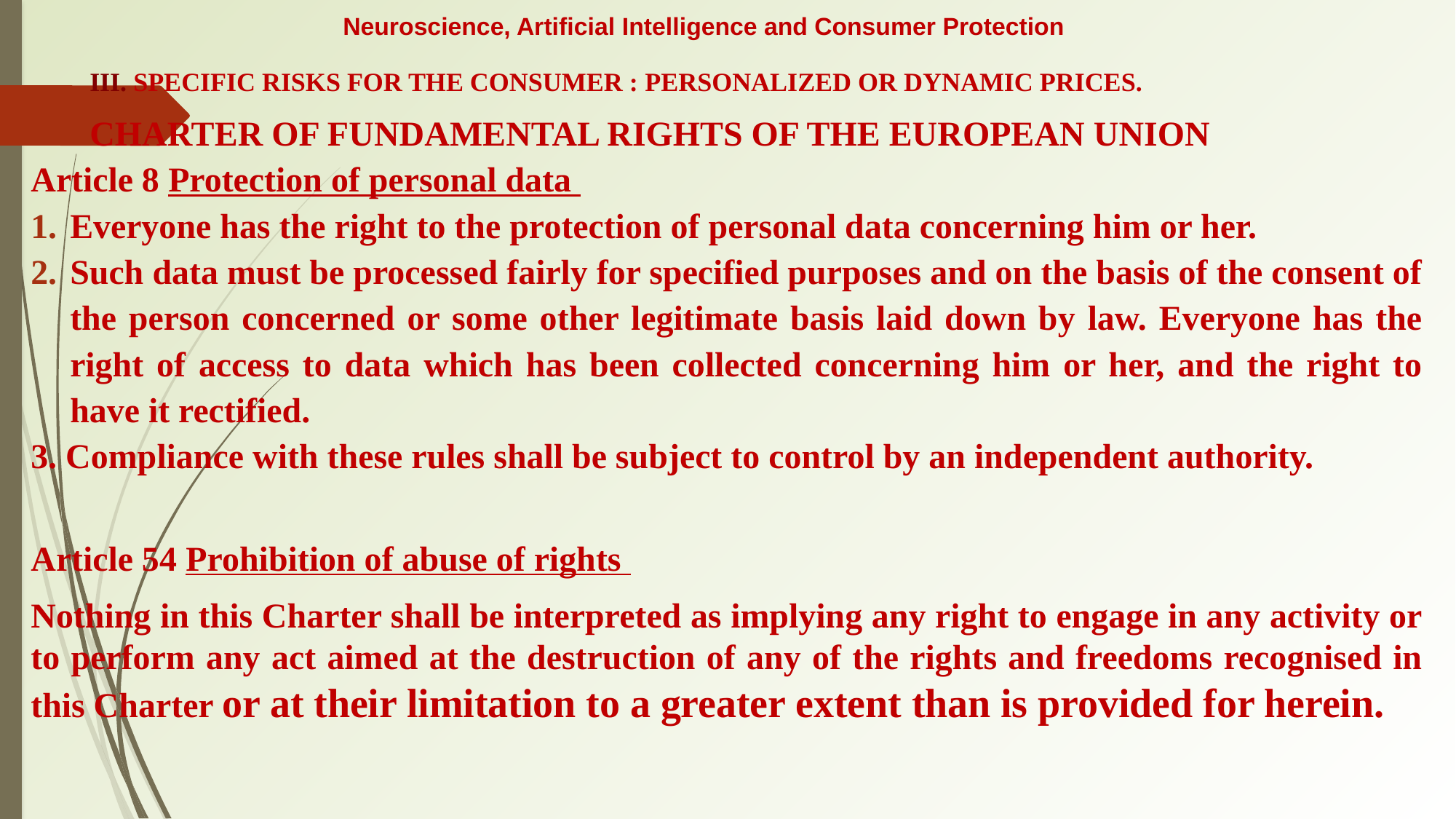

# Neuroscience, Artificial Intelligence and Consumer Protection
			III. SPECIFIC RISKS FOR THE CONSUMER : personalized or dynamic prices.
				CHARTER OF FUNDAMENTAL RIGHTS OF THE EUROPEAN UNION
Article 8 Protection of personal data
Everyone has the right to the protection of personal data concerning him or her.
Such data must be processed fairly for specified purposes and on the basis of the consent of the person concerned or some other legitimate basis laid down by law. Everyone has the right of access to data which has been collected concerning him or her, and the right to have it rectified.
3. Compliance with these rules shall be subject to control by an independent authority.

Article 54 Prohibition of abuse of rights
Nothing in this Charter shall be interpreted as implying any right to engage in any activity or to perform any act aimed at the destruction of any of the rights and freedoms recognised in this Charter or at their limitation to a greater extent than is provided for herein.